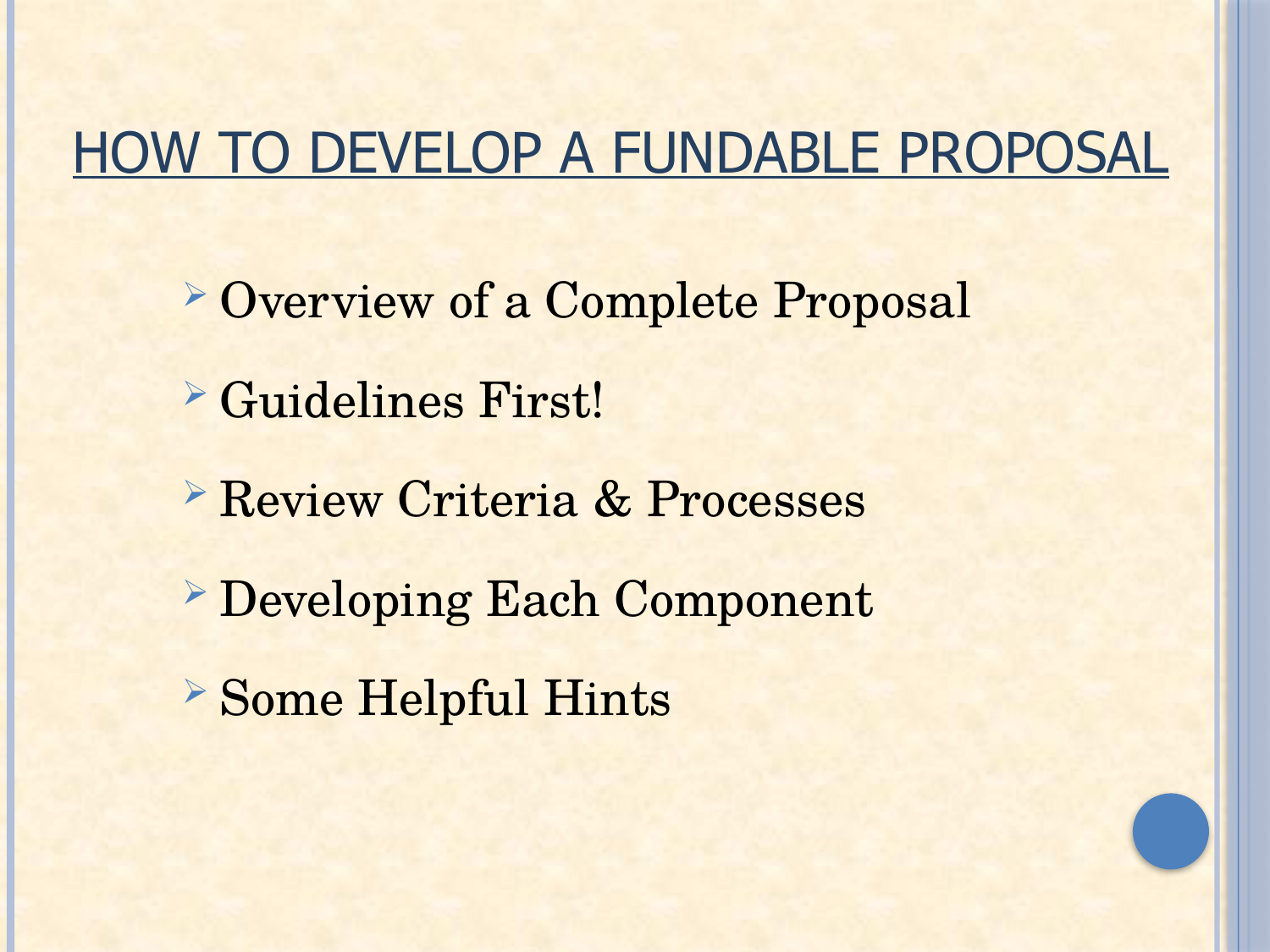

# How to Develop a Fundable Proposal
Overview of a Complete Proposal
Guidelines First!
Review Criteria & Processes
Developing Each Component
Some Helpful Hints